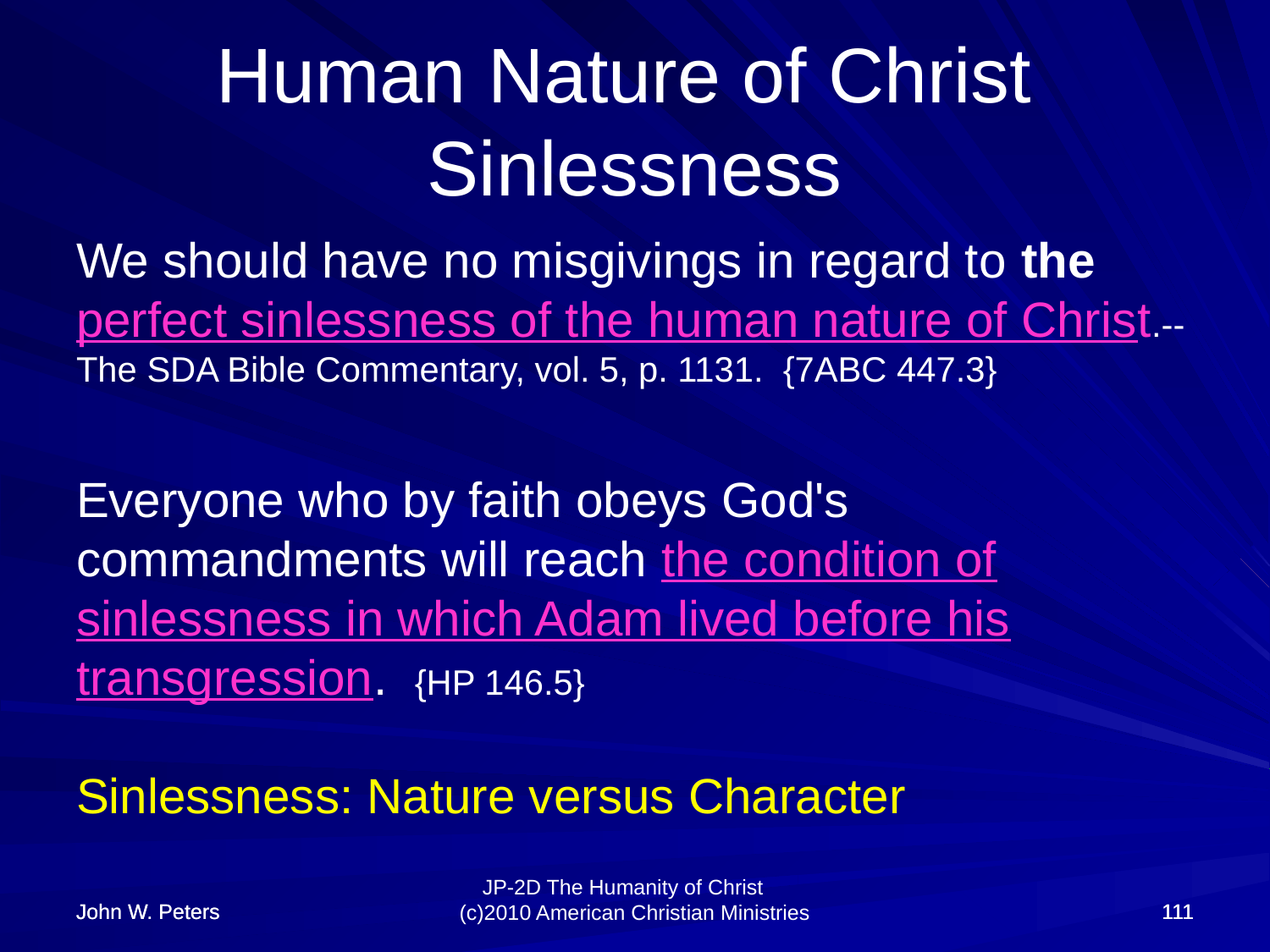

# Human Nature of Christ Sinlessness
We should have no misgivings in regard to the perfect sinlessness of the human nature of Christ.-- The SDA Bible Commentary, vol. 5, p. 1131.  {7ABC 447.3}

Everyone who by faith obeys God's commandments will reach the condition of sinlessness in which Adam lived before his transgression.  {HP 146.5}

Sinlessness: Nature versus Character

John W. Peters
John W. Peters
111
111
JP-2D The Humanity of Christ     (c)2010 American Christian Ministries